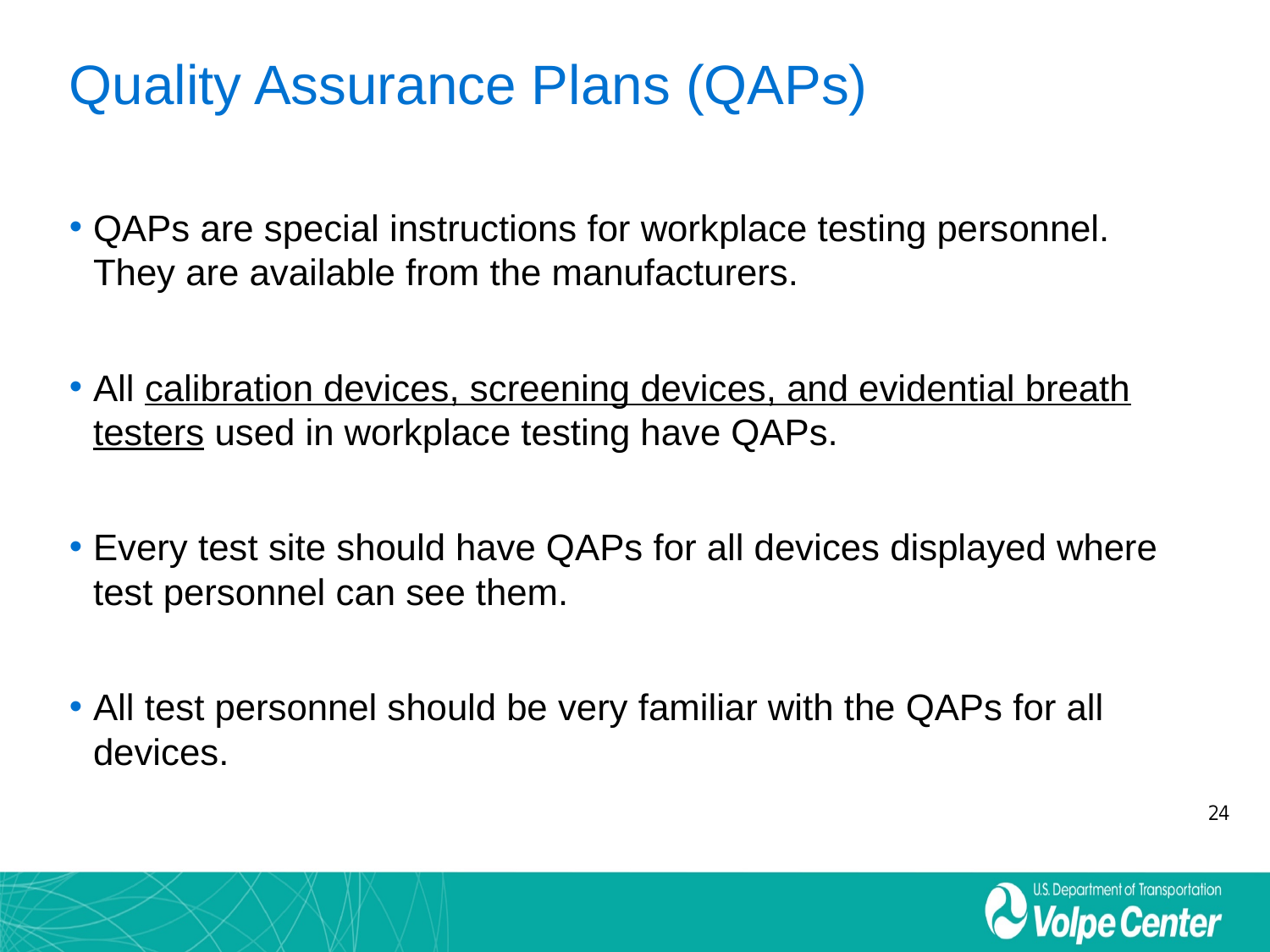

# Quality Assurance Plans (QAPs)
QAPs are special instructions for workplace testing personnel. They are available from the manufacturers.

All calibration devices, screening devices, and evidential breath testers used in workplace testing have QAPs.

Every test site should have QAPs for all devices displayed where test personnel can see them.

All test personnel should be very familiar with the QAPs for all devices.

24